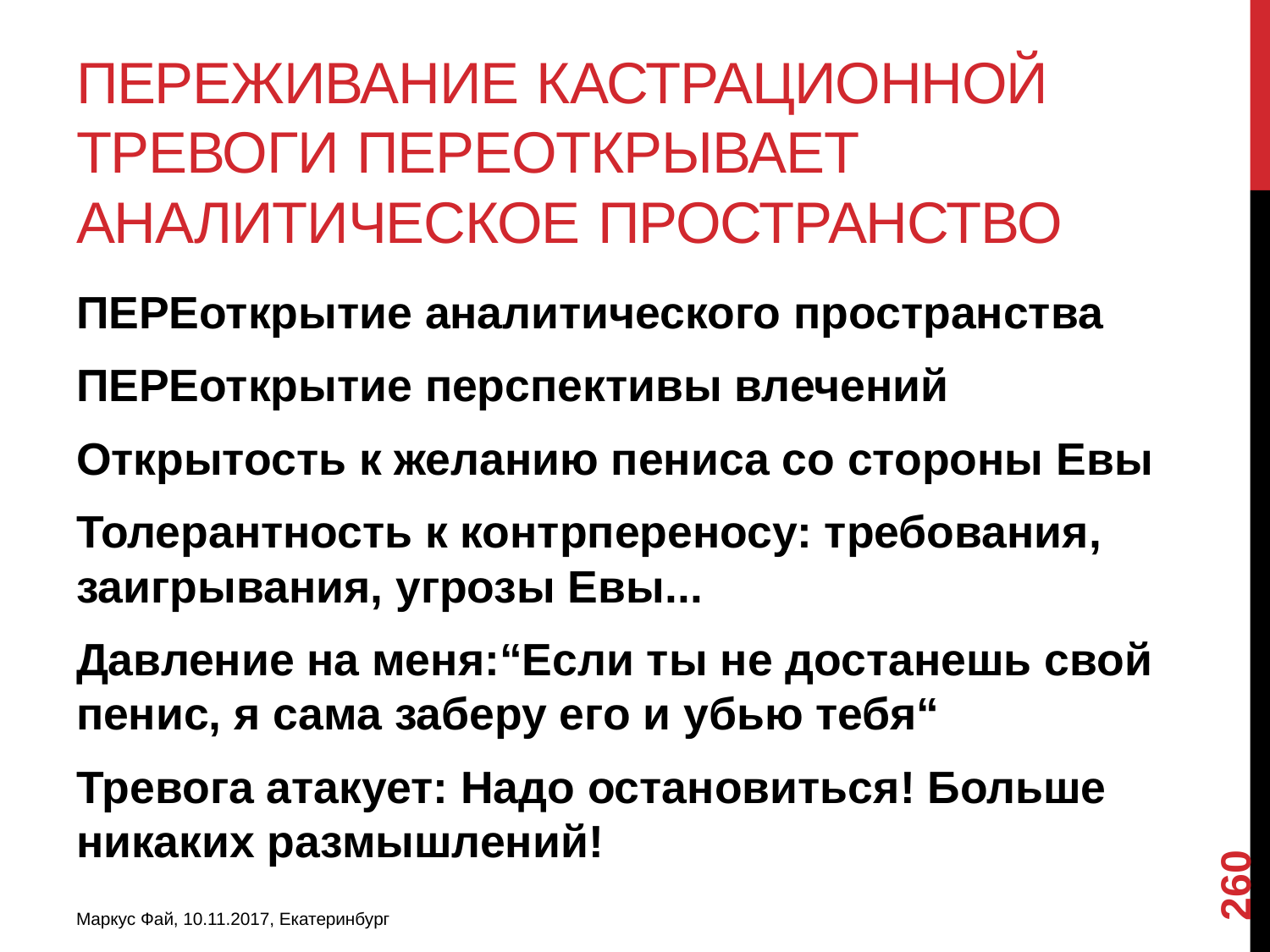

# Переживание кастрационной тревоги ПЕРЕоткрывает аналитическое пространство
ПЕРЕоткрытие аналитического пространства
ПЕРЕоткрытие перспективы влечений
Открытость к желанию пениса со стороны Евы
Толерантность к контрпереносу: требования, заигрывания, угрозы Евы...
Давление на меня:“Если ты не достанешь свой пенис, я сама заберу его и убью тебя“
Тревога атакует: Надо остановиться! Больше никаких размышлений!

260
Маркус Фай, 10.11.2017, Екатеринбург